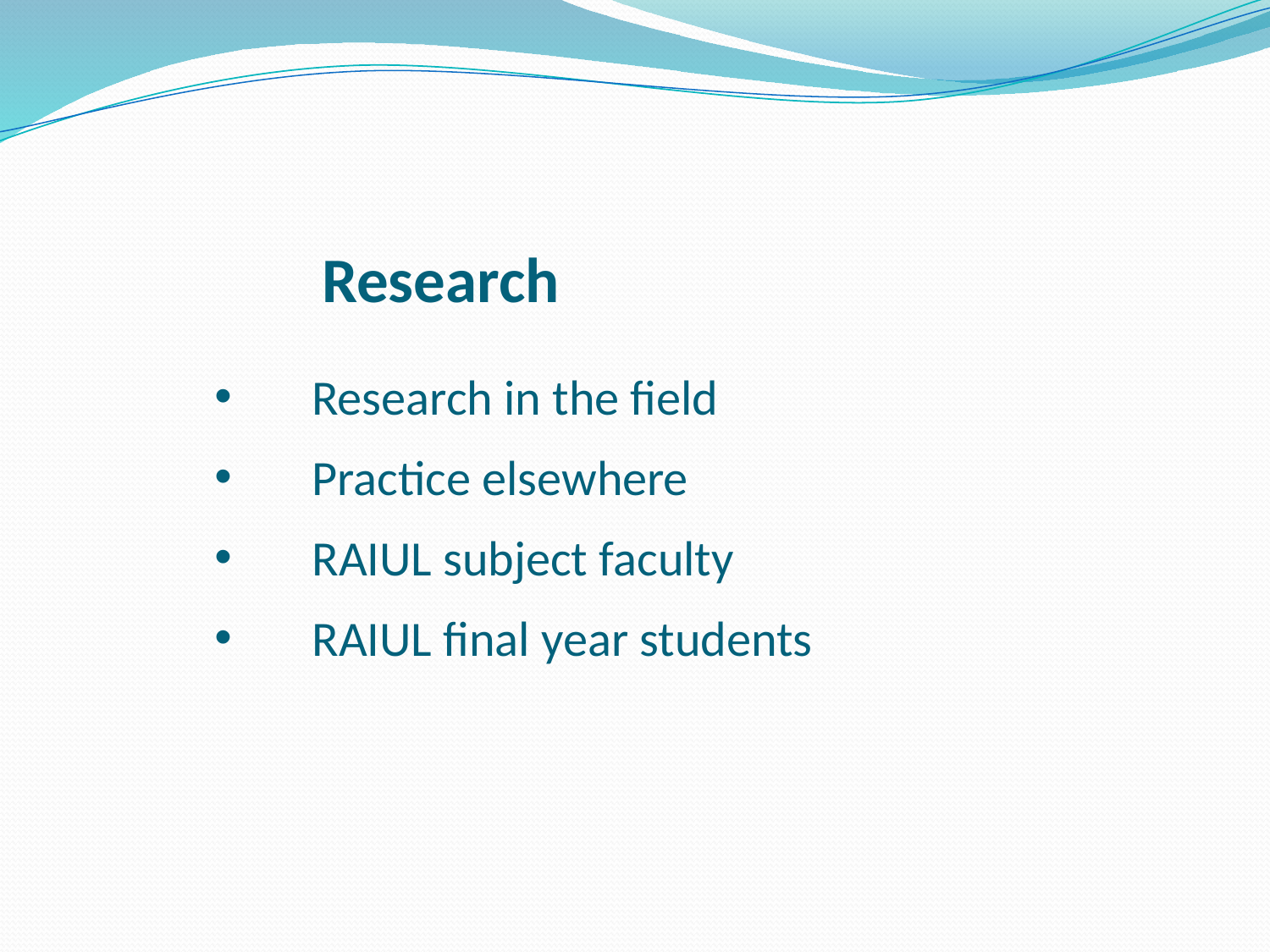

# Research
Research in the field
Practice elsewhere
RAIUL subject faculty
RAIUL final year students